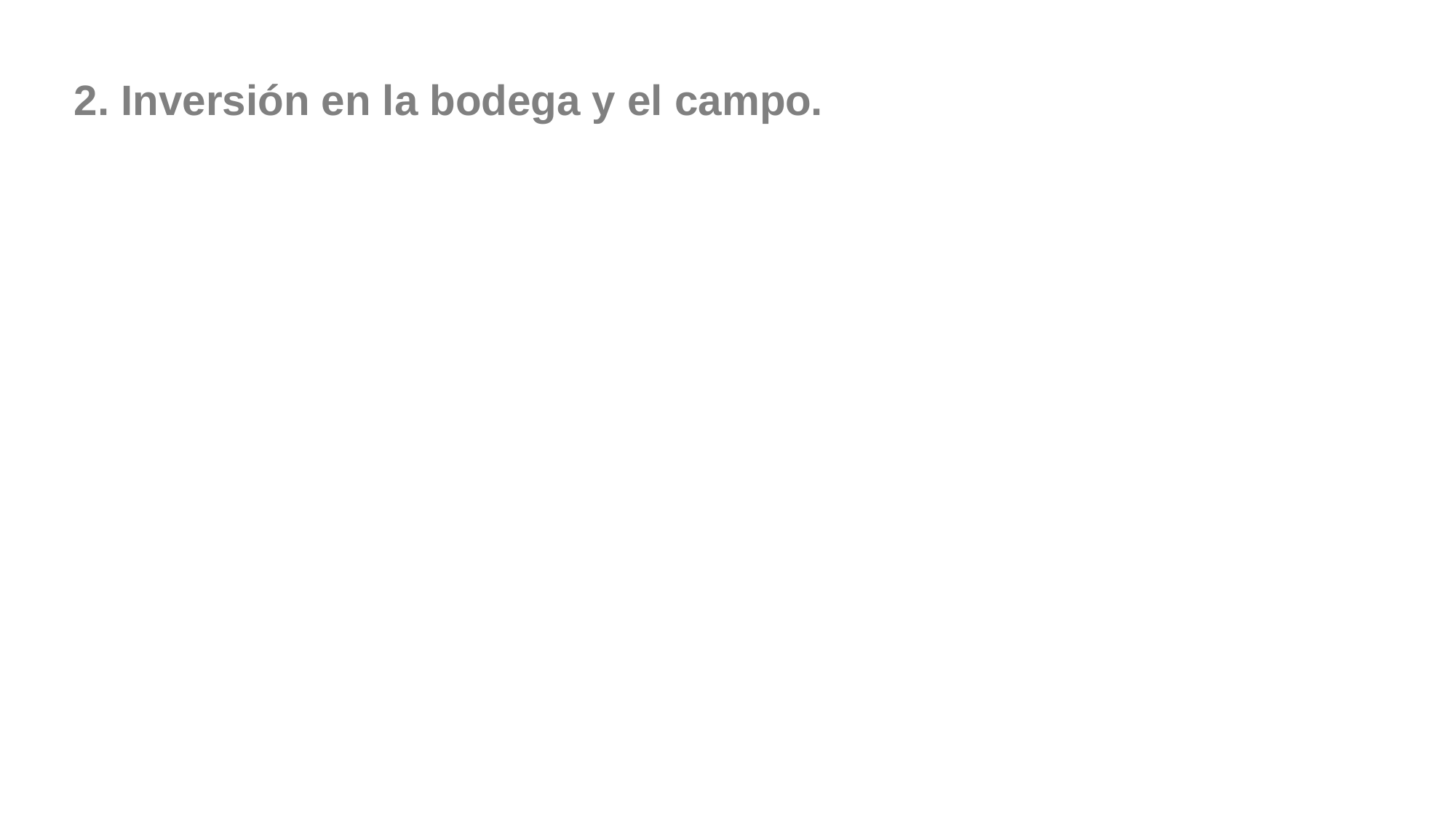

2. Inversión en la bodega y el campo.